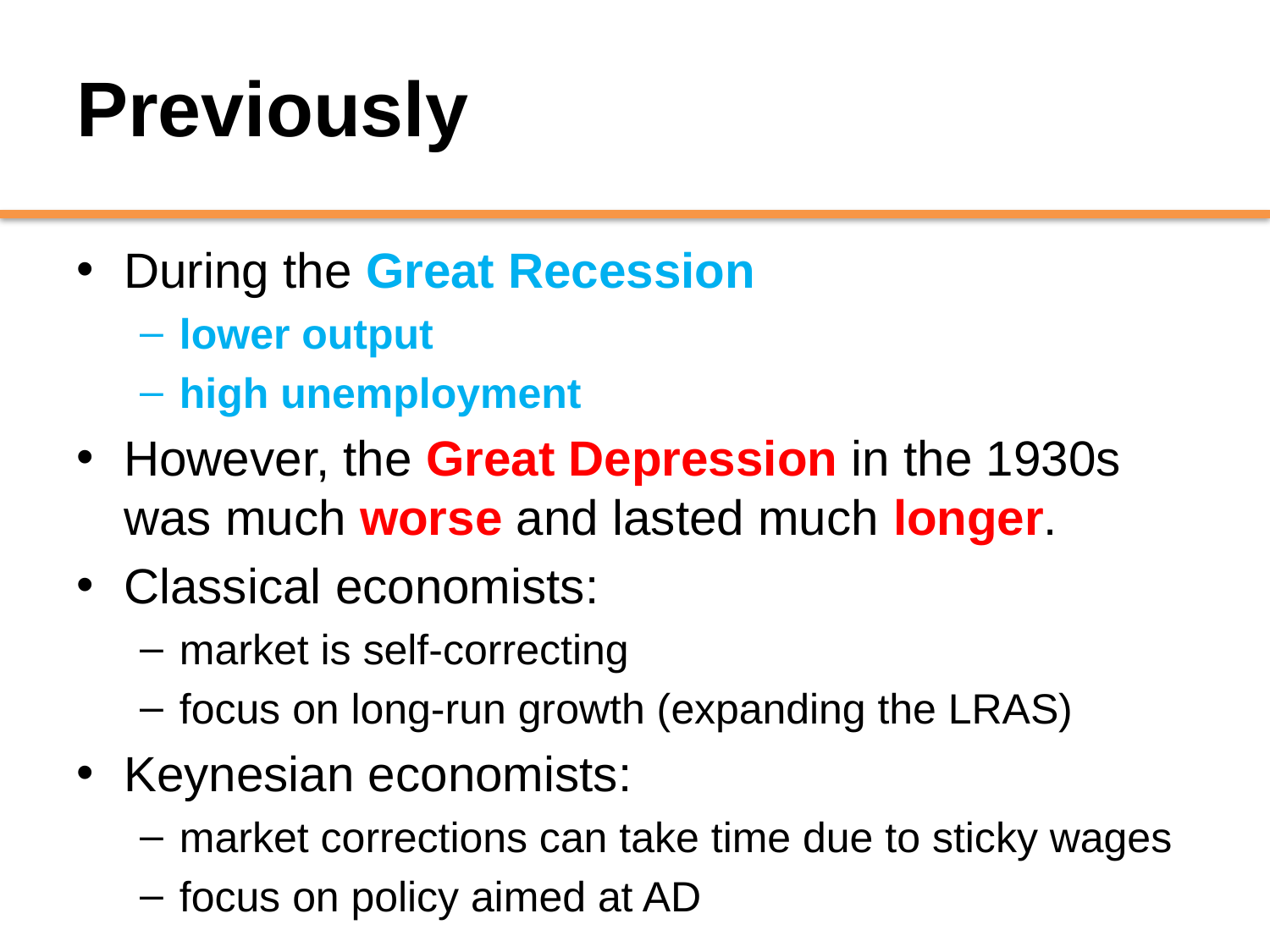

# Previously
During the Great Recession
lower output
high unemployment
However, the Great Depression in the 1930s was much worse and lasted much longer.
Classical economists:
market is self-correcting
focus on long-run growth (expanding the LRAS)
Keynesian economists:
market corrections can take time due to sticky wages
focus on policy aimed at AD